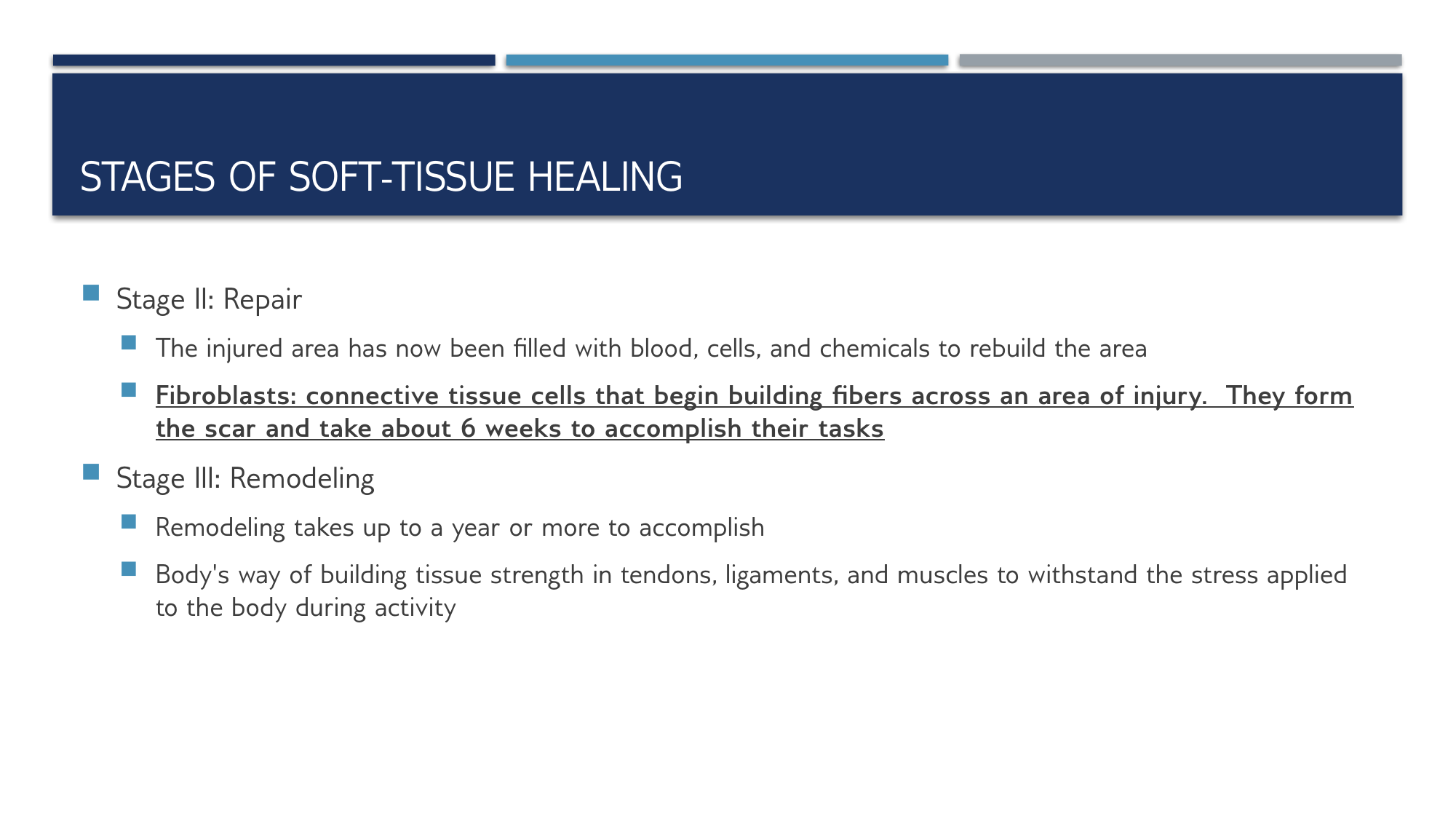

# Stages of soft-tissue healing
Stage II: Repair
The injured area has now been filled with blood, cells, and chemicals to rebuild the area
Fibroblasts: connective tissue cells that begin building fibers across an area of injury.  They form the scar and take about 6 weeks to accomplish their tasks
Stage III: Remodeling
Remodeling takes up to a year or more to accomplish
Body's way of building tissue strength in tendons, ligaments, and muscles to withstand the stress applied to the body during activity